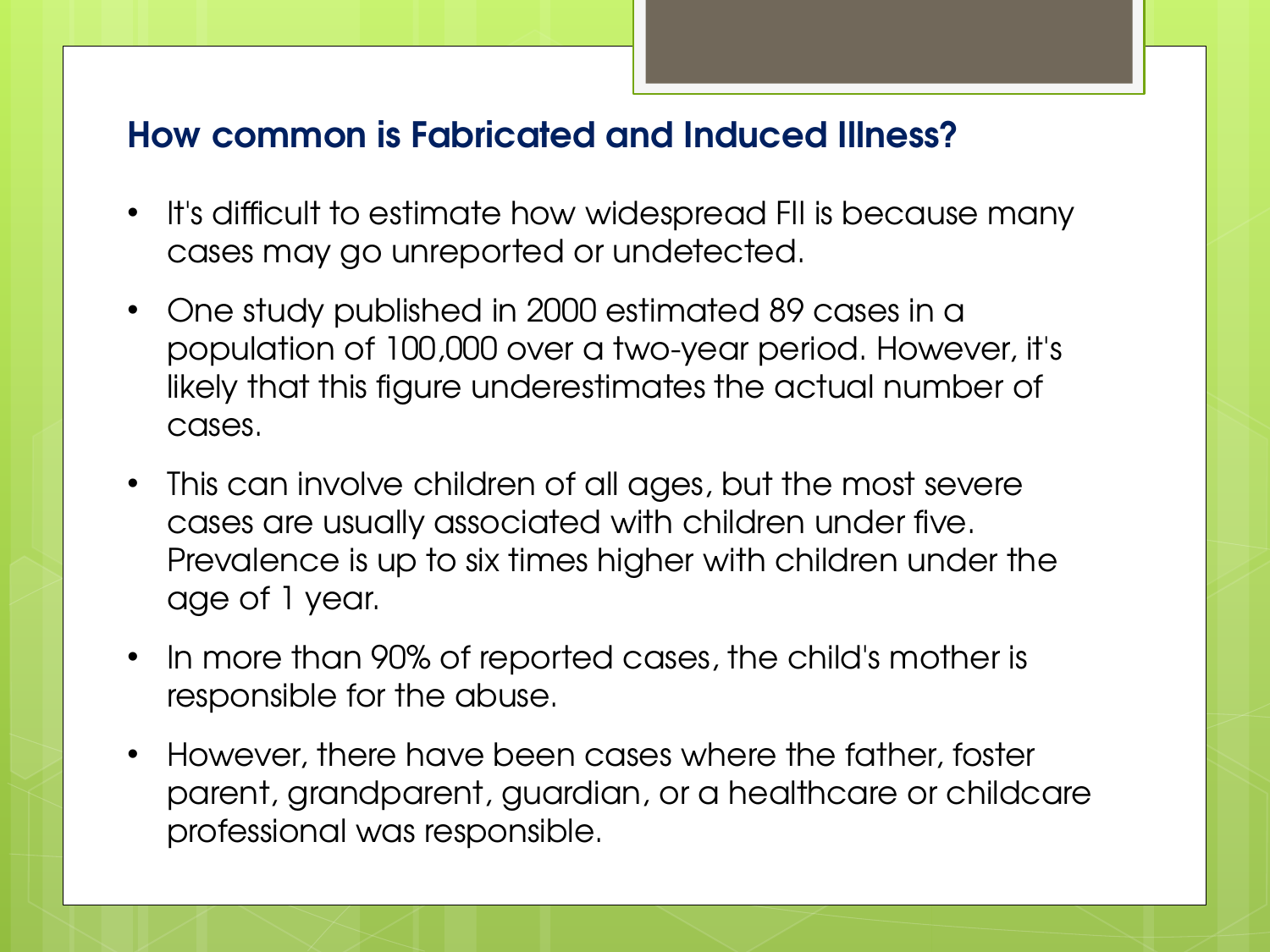

How common is Fabricated and Induced Illness?

It's difficult to estimate how widespread FII is because many cases may go unreported or undetected.

One study published in 2000 estimated 89 cases in a population of 100,000 over a two-year period. However, it's likely that this figure underestimates the actual number of cases.

This can involve children of all ages, but the most severe cases are usually associated with children under five. Prevalence is up to six times higher with children under the age of 1 year.

In more than 90% of reported cases, the child's mother is responsible for the abuse.

However, there have been cases where the father, foster parent, grandparent, guardian, or a healthcare or childcare professional was responsible.